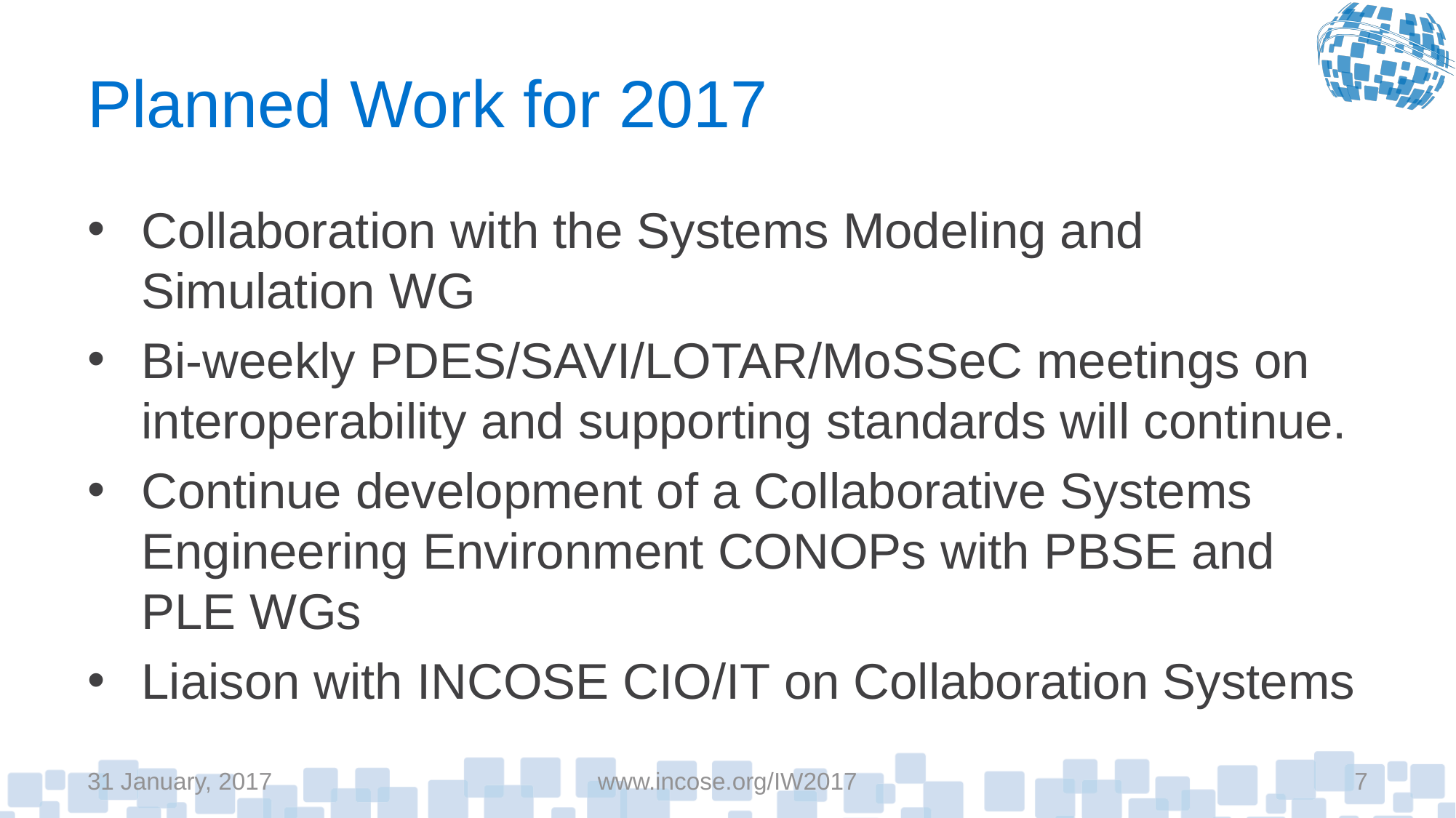

# Planned Work for 2017
Collaboration with the Systems Modeling and Simulation WG
Bi-weekly PDES/SAVI/LOTAR/MoSSeC meetings on interoperability and supporting standards will continue.
Continue development of a Collaborative Systems Engineering Environment CONOPs with PBSE and PLE WGs
Liaison with INCOSE CIO/IT on Collaboration Systems

31 January, 2017
www.incose.org/IW2017
7